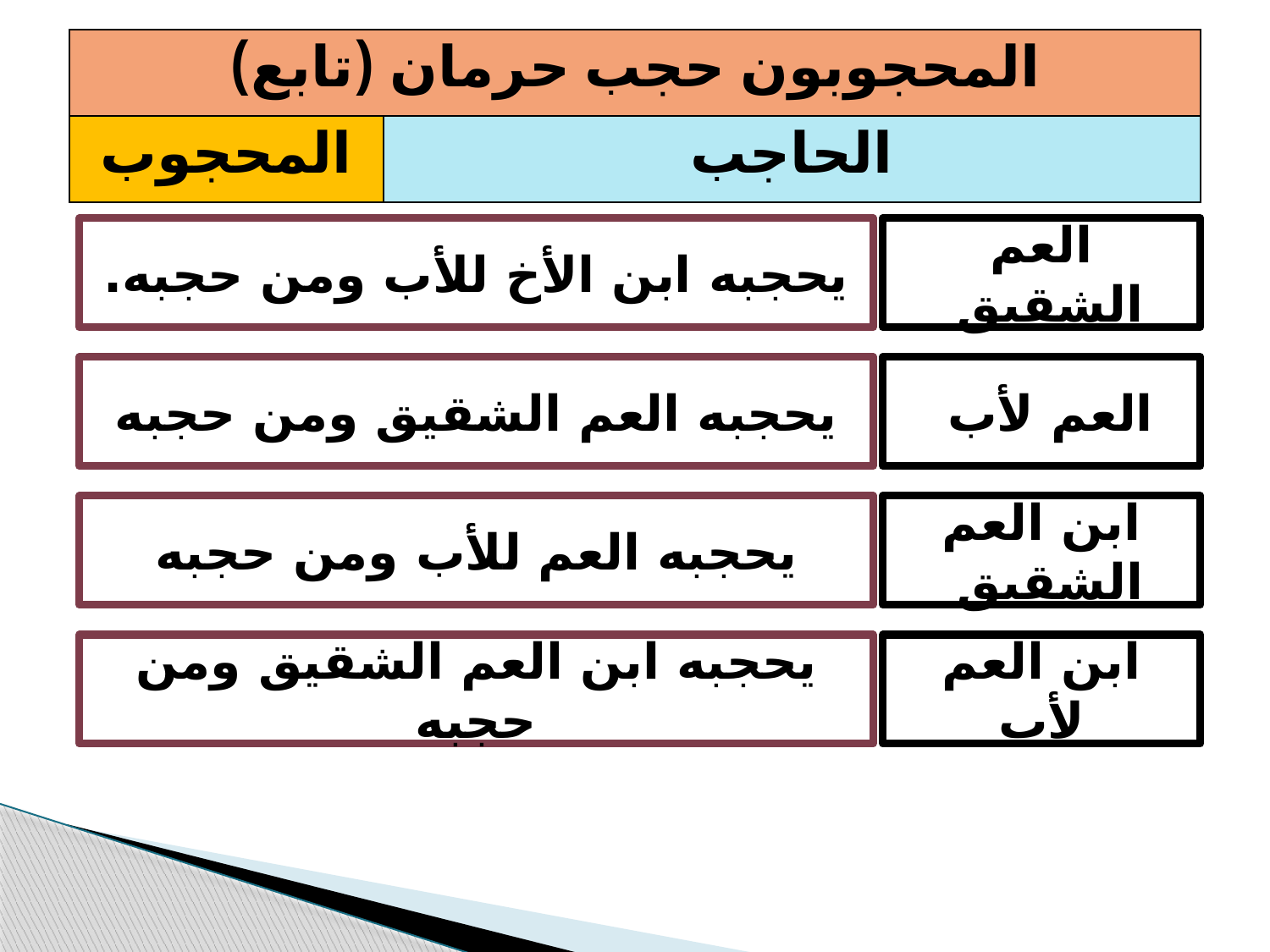

| المحجوبون حجب حرمان (تابع) |  |
| --- | --- |
| المحجوب | الحاجب |
يحجبه ابن الأخ للأب ومن حجبه.
العم الشقيق
يحجبه العم الشقيق ومن حجبه
العم لأب
يحجبه العم للأب ومن حجبه
ابن العم الشقيق
يحجبه ابن العم الشقيق ومن حجبه
ابن العم لأب